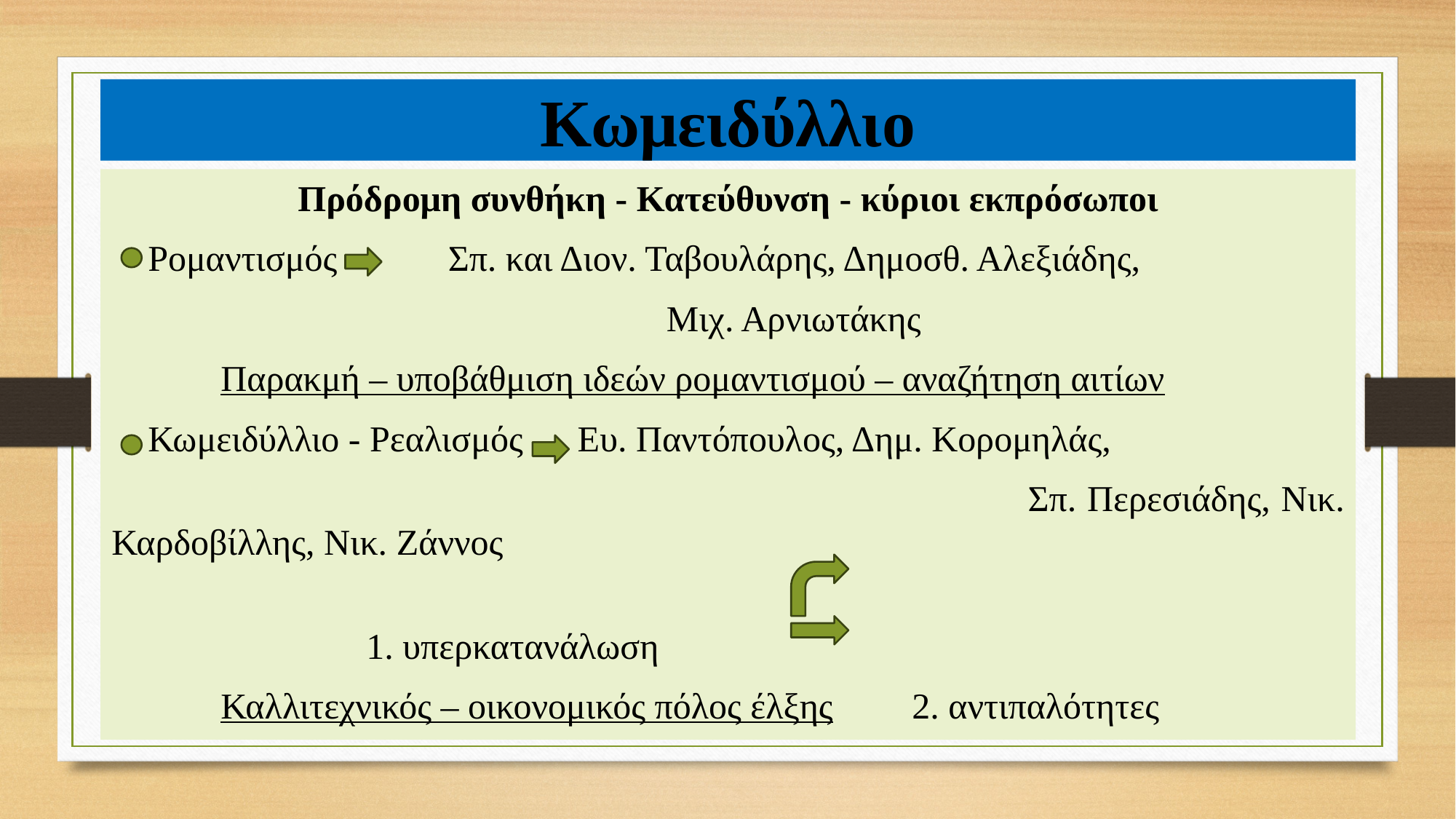

# Κωμειδύλλιο
Πρόδρομη συνθήκη - Κατεύθυνση - κύριοι εκπρόσωποι
    Ρομαντισμός   	 Σπ. και Διον. Ταβουλάρης, Δημοσθ. Αλεξιάδης,
					 Μιχ. Αρνιωτάκης
	Παρακμή – υποβάθμιση ιδεών ρομαντισμού – αναζήτηση αιτίων
    Κωμειδύλλιο - Ρεαλισμός      Ευ. Παντόπουλος, Δημ. Κορομηλάς,
								    Σπ. Περεσιάδης, Νικ. Καρδοβίλλης, Νικ. Ζάννος
													    1. υπερκατανάλωση
	Καλλιτεχνικός – οικονομικός πόλος έλξης	    2. αντιπαλότητες